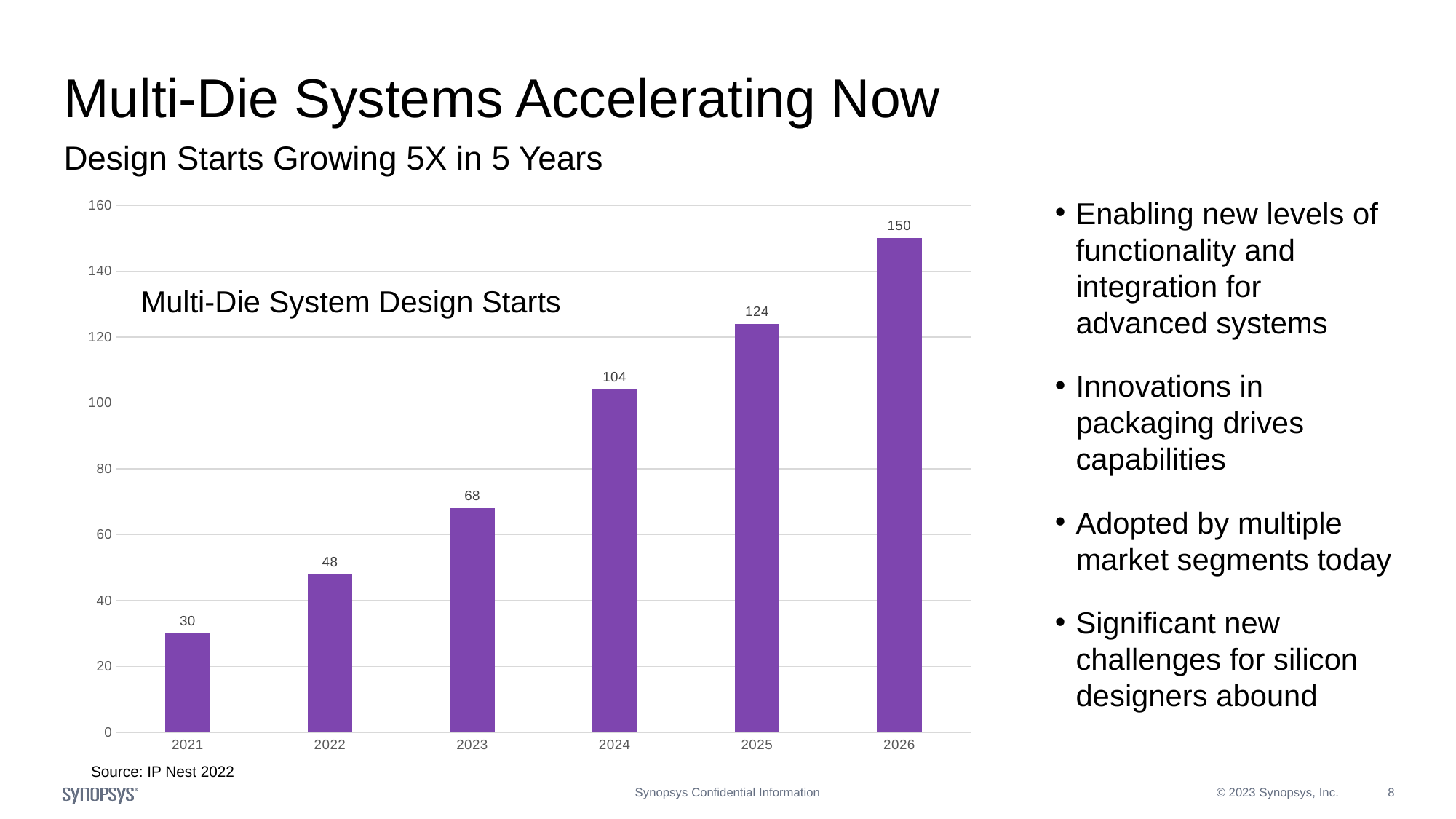

# Multi-Die Systems Accelerating Now
Design Starts Growing 5X in 5 Years
Enabling new levels of functionality and integration for advanced systems
Innovations in packaging drives capabilities
Adopted by multiple market segments today
Significant new challenges for silicon designers abound

### Chart

| Category |  |
|---|---|
| 2021 | 30.0 |
| 2022 | 48.0 |
| 2023 | 68.0 |
| 2024 | 104.0 |
| 2025 | 124.0 |
| 2026 | 150.0 |
Multi-Die System Design Starts
Source: IP Nest 2022